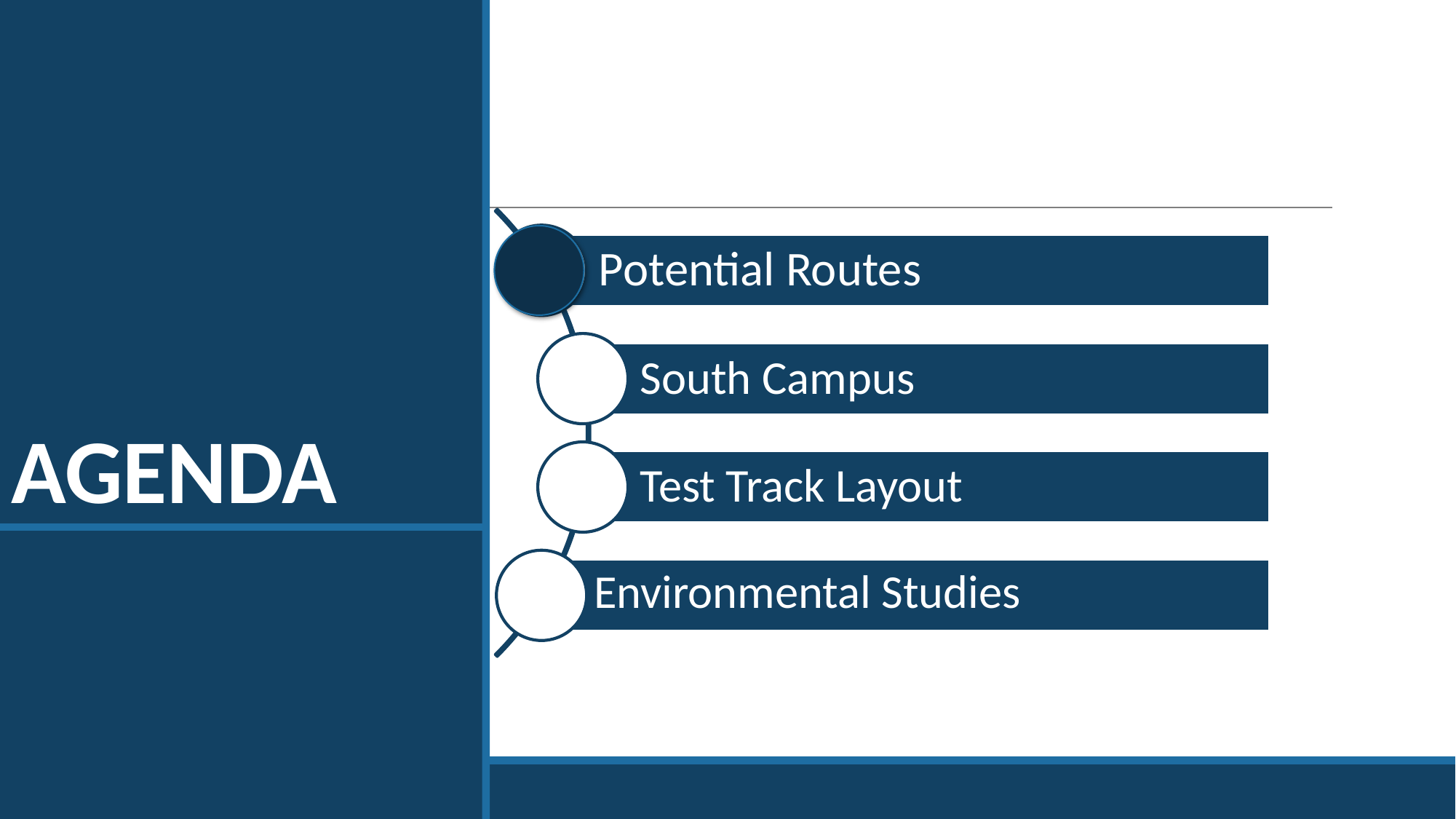

Potential Routes

South Campus
Test Track Layout

# AGENDA
Environmental Studies